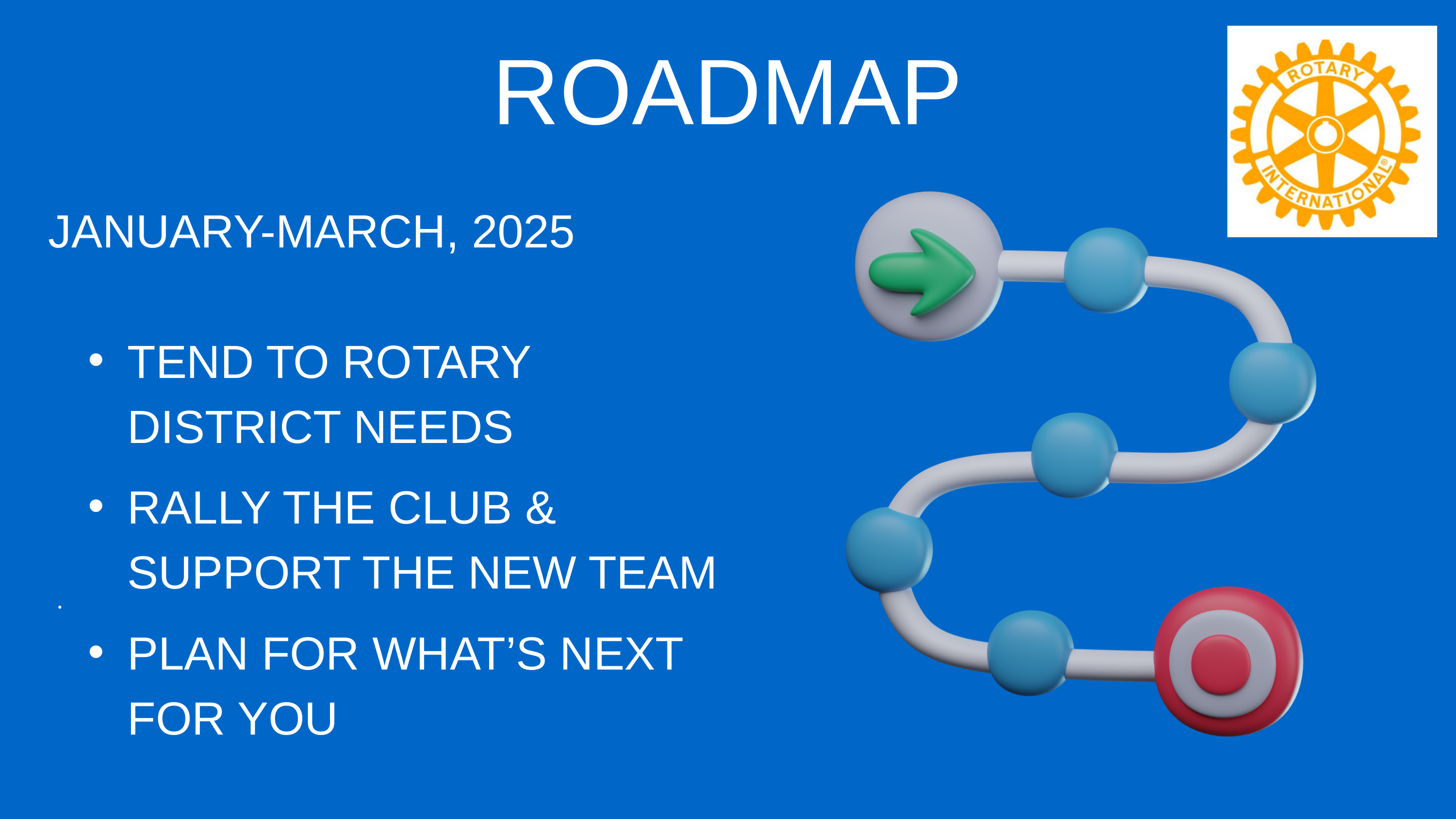

ROADMAP

JANUARY-MARCH, 2025

TEND TO ROTARY DISTRICT NEEDS

RALLY THE CLUB &  SUPPORT THE NEW TEAM

PLAN FOR WHAT’S NEXT FOR YOU